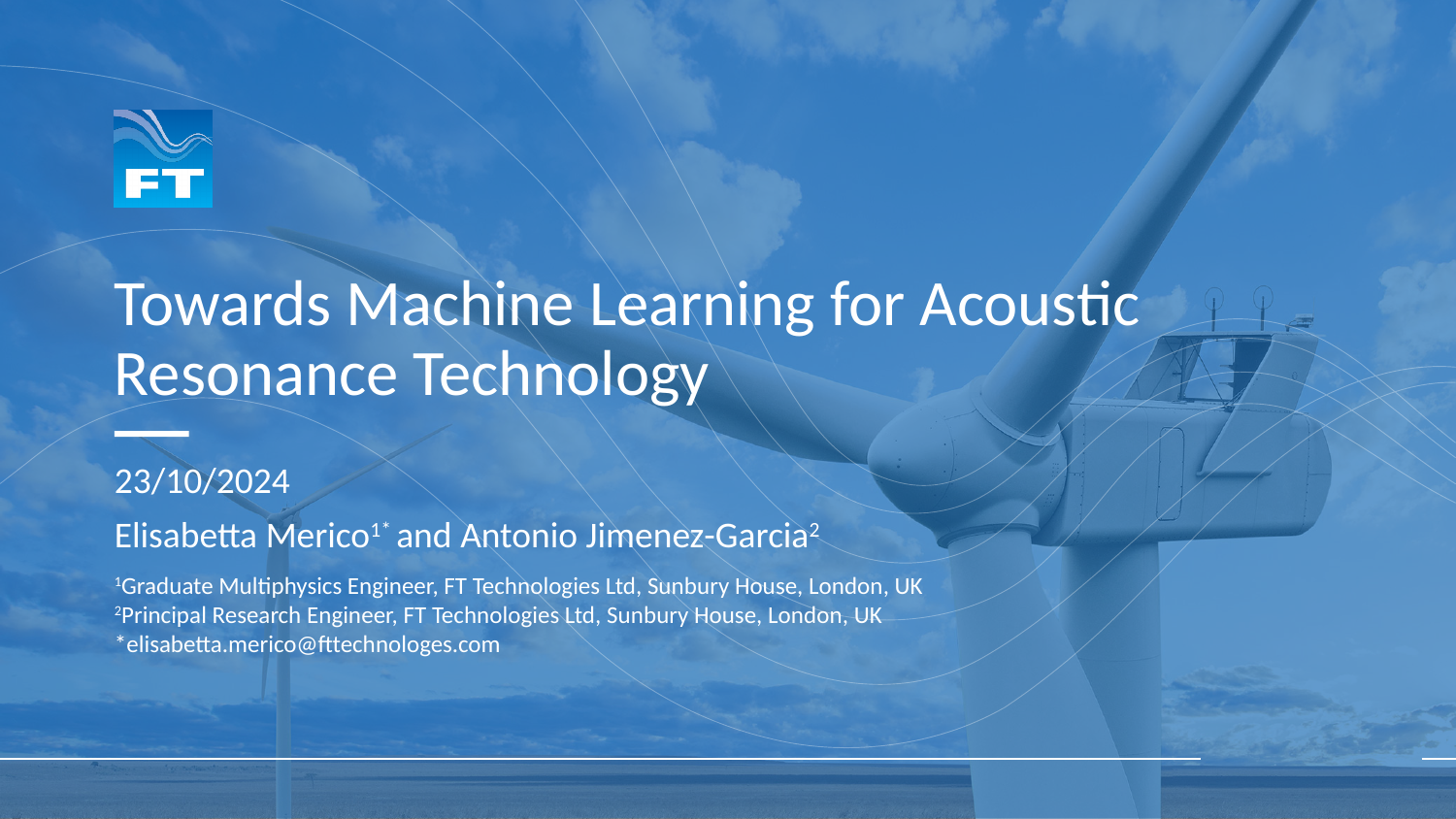

# Towards Machine Learning for Acoustic Resonance Technology
23/10/2024
Elisabetta Merico1* and Antonio Jimenez-Garcia2
1Graduate Multiphysics Engineer, FT Technologies Ltd, Sunbury House, London, UK
2Principal Research Engineer, FT Technologies Ltd, Sunbury House, London, UK
*elisabetta.merico@fttechnologes.com